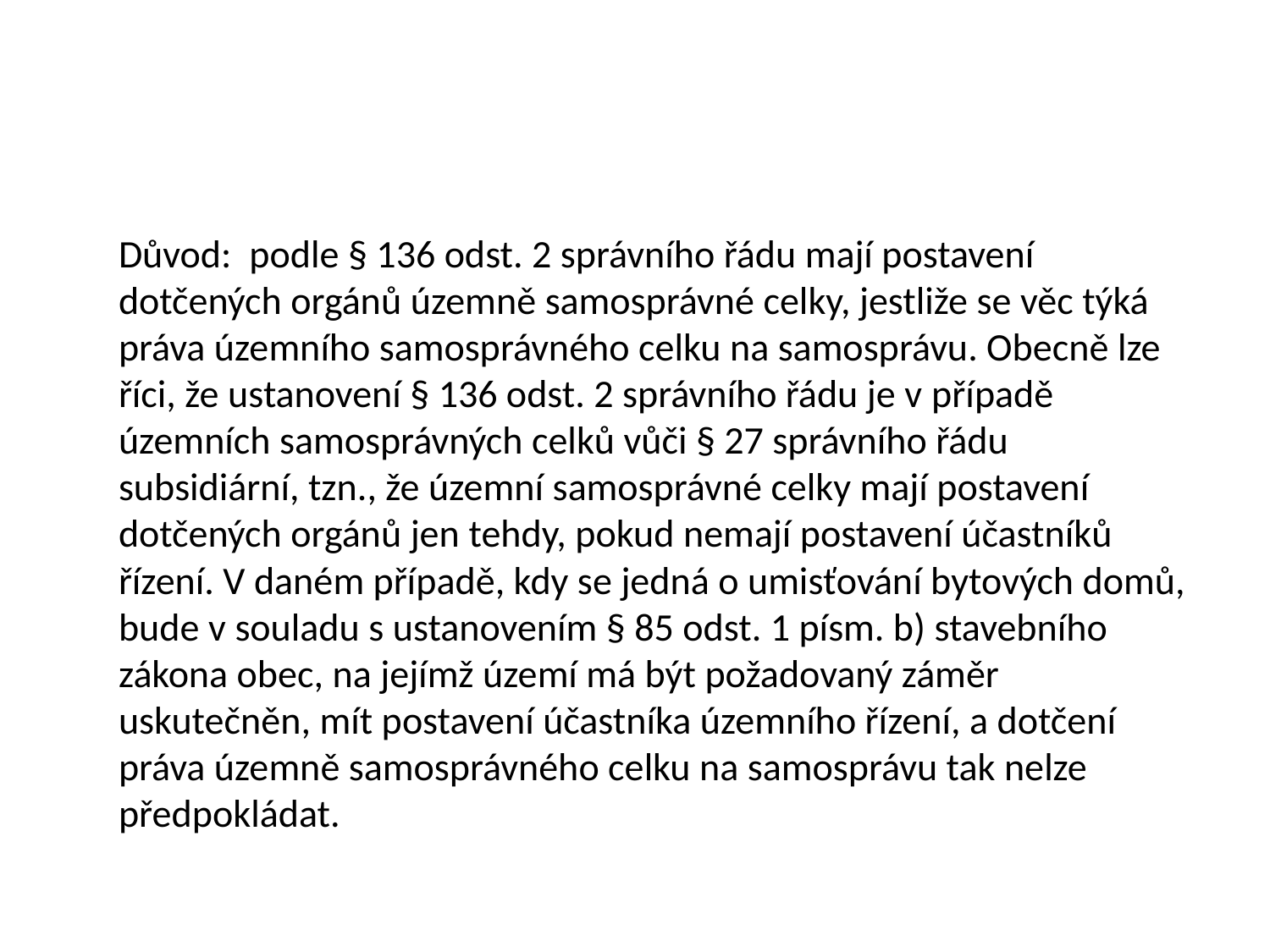

#
	Důvod:  podle § 136 odst. 2 správního řádu mají postavení dotčených orgánů územně samosprávné celky, jestliže se věc týká práva územního samosprávného celku na samosprávu. Obecně lze říci, že ustanovení § 136 odst. 2 správního řádu je v případě územních samosprávných celků vůči § 27 správního řádu subsidiární, tzn., že územní samosprávné celky mají postavení dotčených orgánů jen tehdy, pokud nemají postavení účastníků řízení. V daném případě, kdy se jedná o umisťování bytových domů, bude v souladu s ustanovením § 85 odst. 1 písm. b) stavebního zákona obec, na jejímž území má být požadovaný záměr uskutečněn, mít postavení účastníka územního řízení, a dotčení práva územně samosprávného celku na samosprávu tak nelze předpokládat.